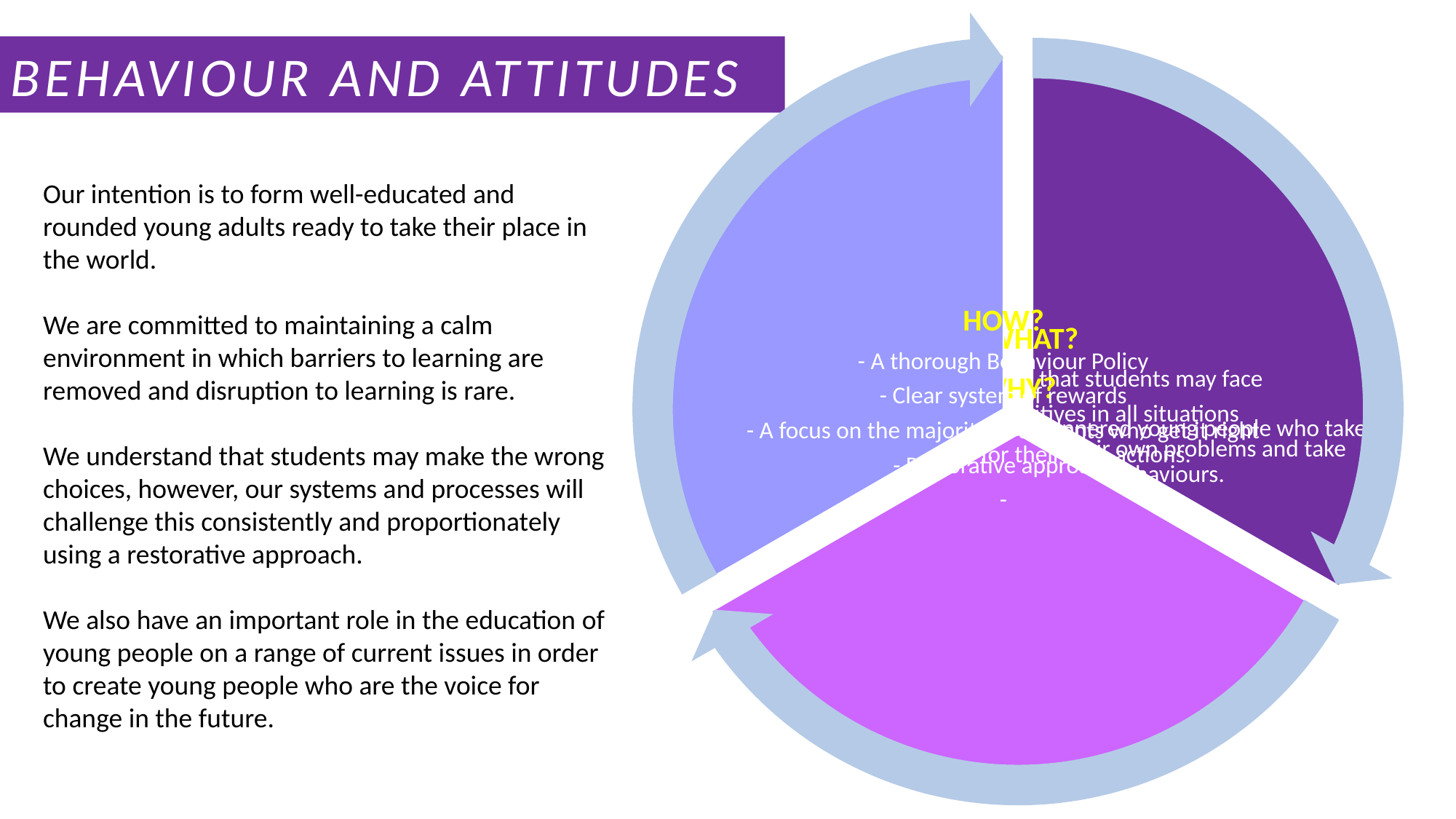

WHAT?
- Removing any barriers that students may face
- Highlighting the positives in all situations
- The chances for students to solve their own problems and take responsibility for their own behaviours.

WHY?
- To create hard working, polite, well mannered young people who take responsibility for their own actions.

HOW?
- A thorough Behaviour Policy
- Clear system of rewards
- A focus on the majority of students who get it right
- Restorative approach
-
BEHAVIOUR AND ATTITUDES
Our intention is to form well-educated and rounded young adults ready to take their place in the world.

We are committed to maintaining a calm environment in which barriers to learning are removed and disruption to learning is rare.

We understand that students may make the wrong choices, however, our systems and processes will challenge this consistently and proportionately using a restorative approach.

We also have an important role in the education of young people on a range of current issues in order to create young people who are the voice for change in the future.